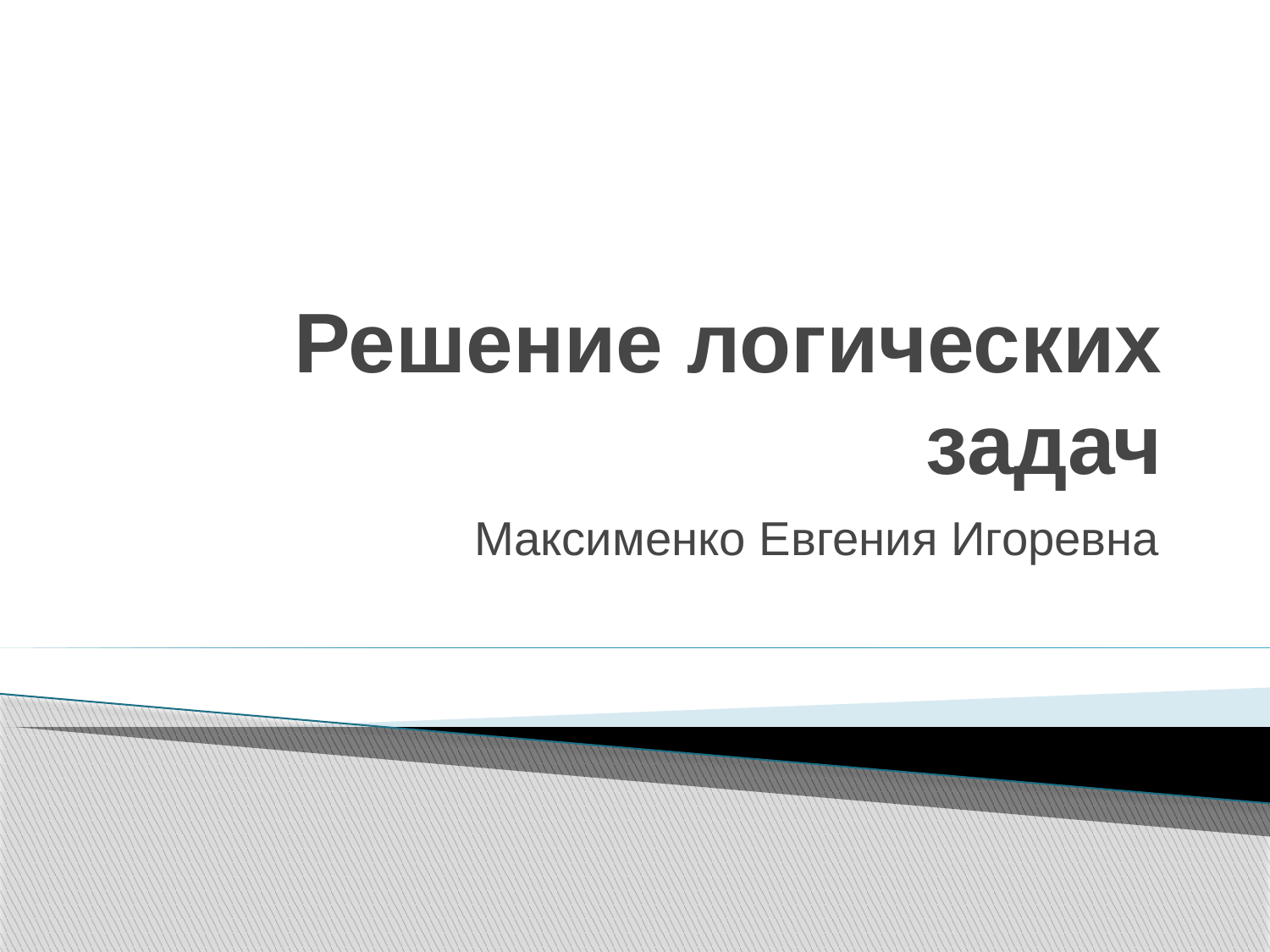

# Решение логических задач
Максименко Евгения Игоревна